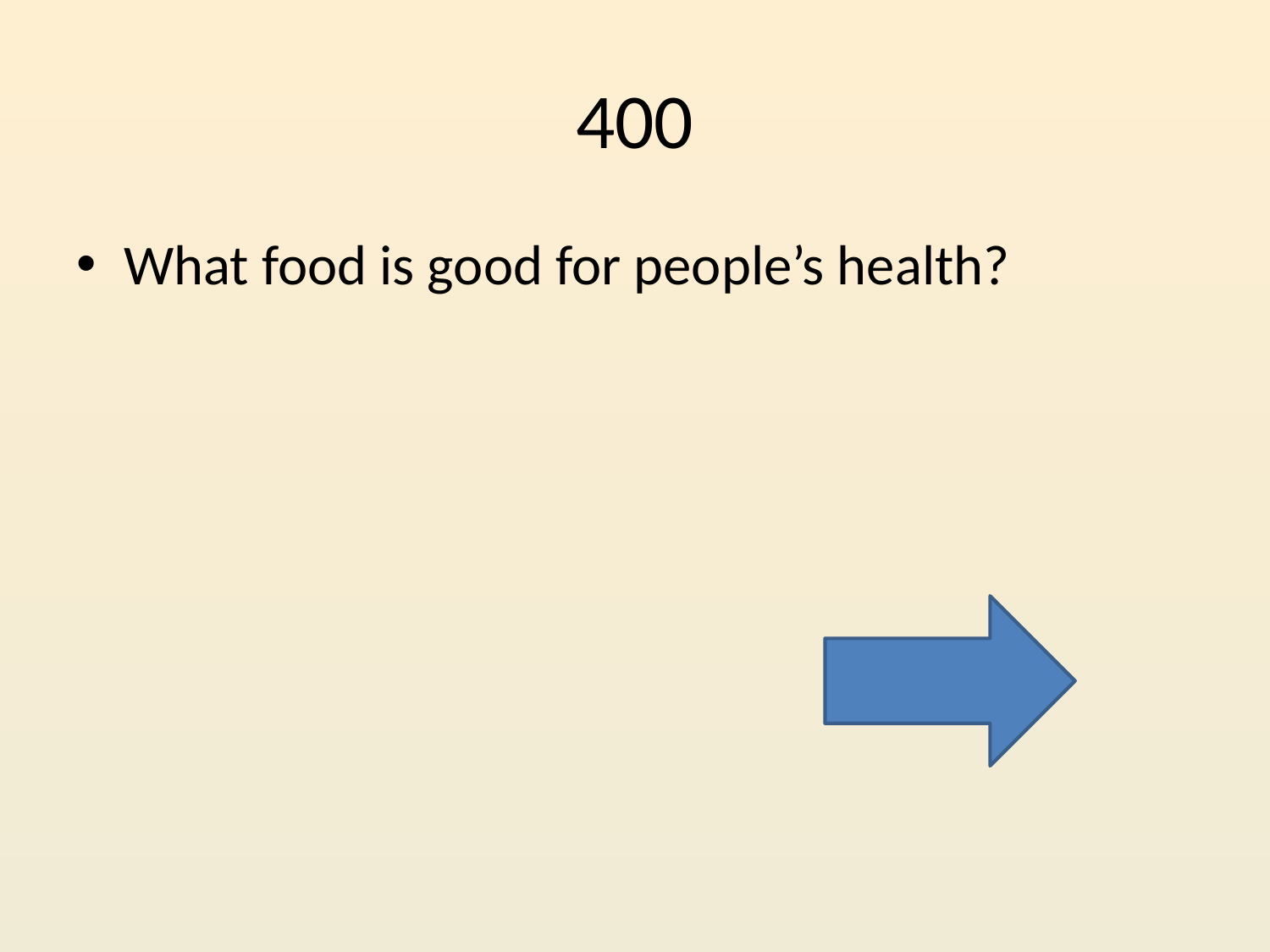

# 400
What food is good for people’s health?